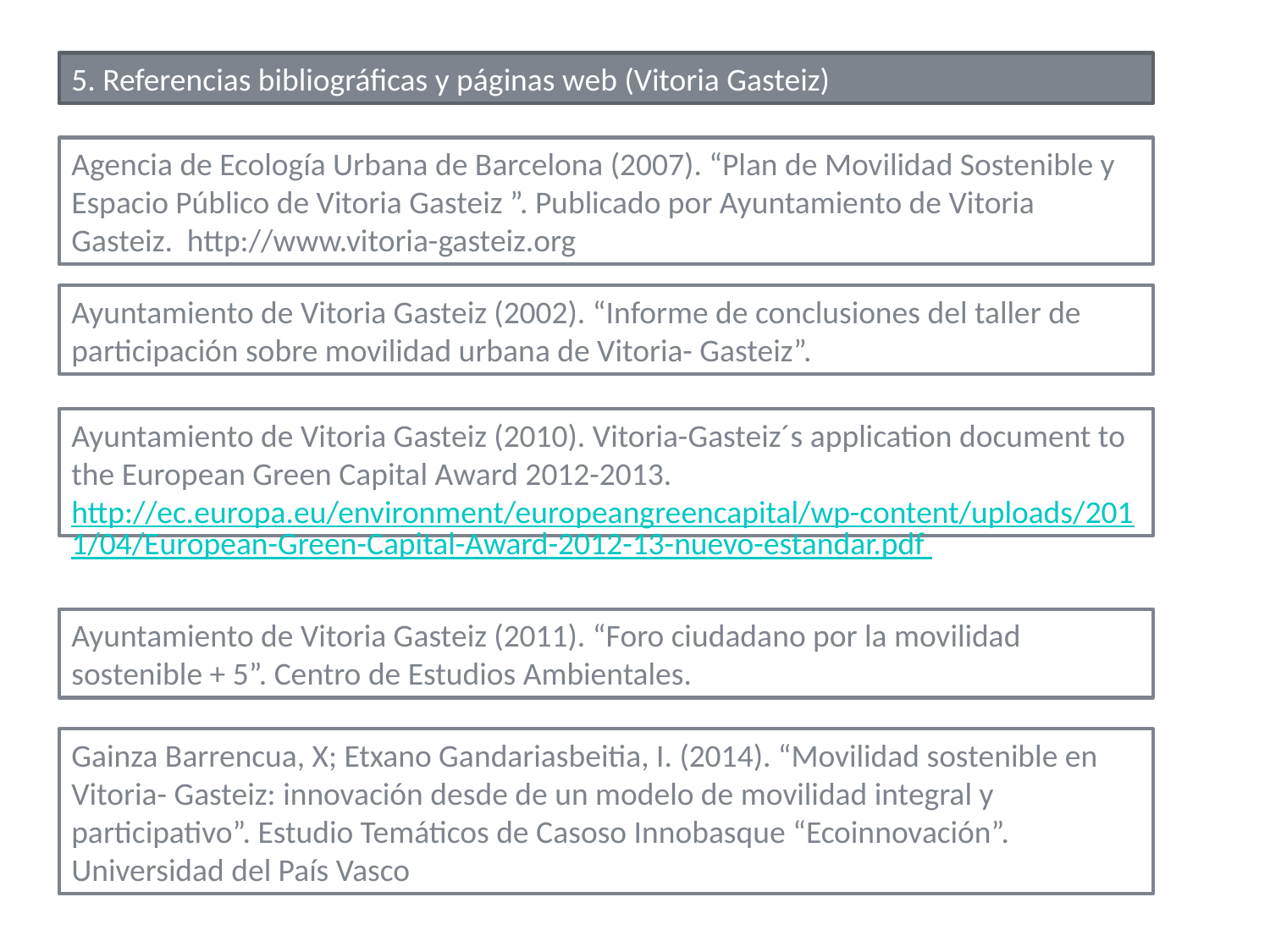

5. Referencias bibliográficas y páginas web (Vitoria Gasteiz)
Agencia de Ecología Urbana de Barcelona (2007). “Plan de Movilidad Sostenible y Espacio Público de Vitoria Gasteiz ”. Publicado por Ayuntamiento de Vitoria Gasteiz.  http://www.vitoria-gasteiz.org
Ayuntamiento de Vitoria Gasteiz (2002). “Informe de conclusiones del taller de participación sobre movilidad urbana de Vitoria- Gasteiz”.
Ayuntamiento de Vitoria Gasteiz (2010). Vitoria-Gasteiz´s application document to the European Green Capital Award 2012-2013.http://ec.europa.eu/environment/europeangreencapital/wp-content/uploads/2011/04/European-Green-Capital-Award-2012-13-nuevo-estandar.pdf
Ayuntamiento de Vitoria Gasteiz (2011). “Foro ciudadano por la movilidad sostenible + 5”. Centro de Estudios Ambientales.
Gainza Barrencua, X; Etxano Gandariasbeitia, I. (2014). “Movilidad sostenible en Vitoria- Gasteiz: innovación desde de un modelo de movilidad integral y participativo”. Estudio Temáticos de Casoso Innobasque “Ecoinnovación”. Universidad del País Vasco